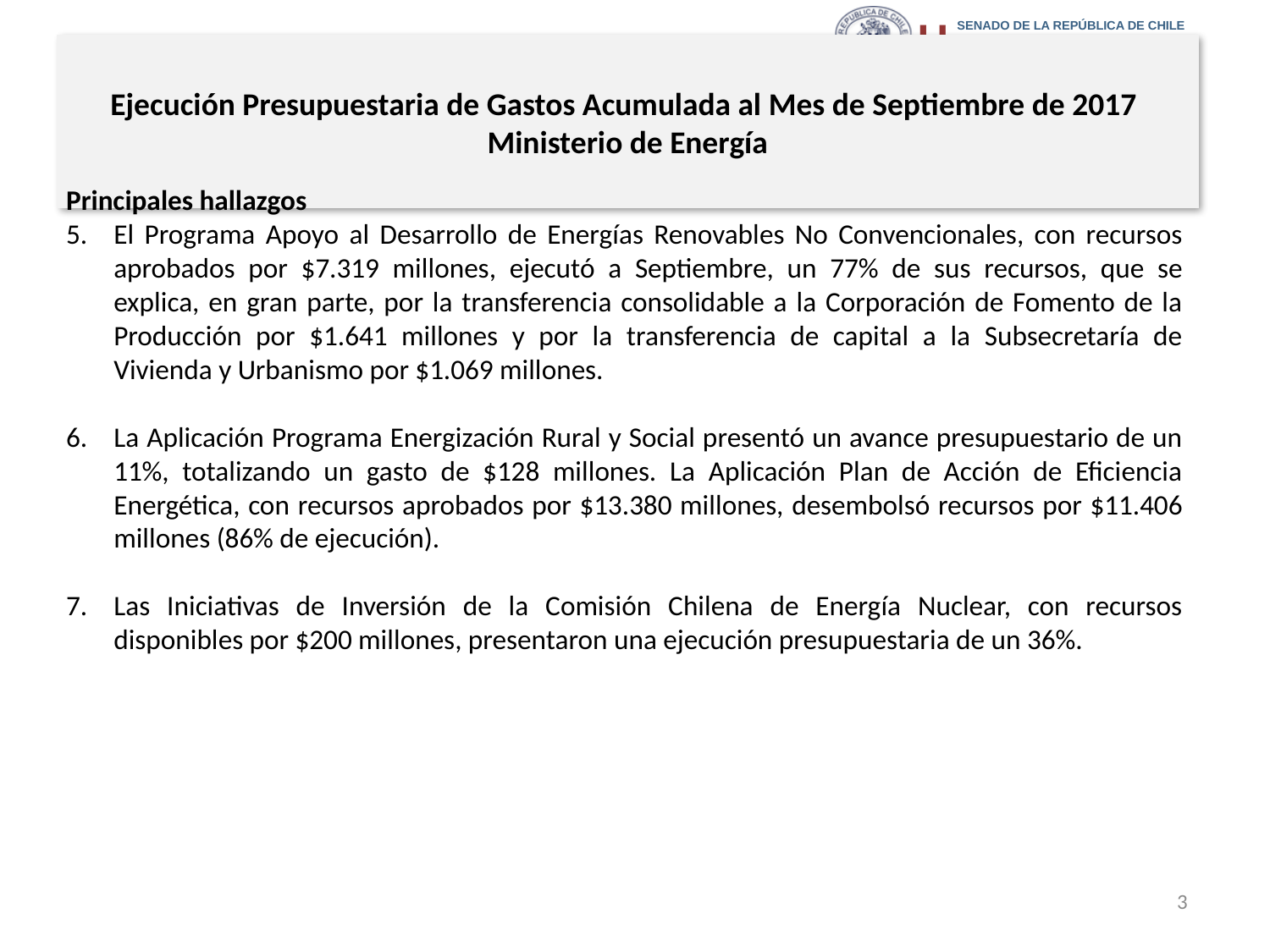

# Ejecución Presupuestaria de Gastos Acumulada al Mes de Septiembre de 2017 Ministerio de Energía
Principales hallazgos
El Programa Apoyo al Desarrollo de Energías Renovables No Convencionales, con recursos aprobados por $7.319 millones, ejecutó a Septiembre, un 77% de sus recursos, que se explica, en gran parte, por la transferencia consolidable a la Corporación de Fomento de la Producción por $1.641 millones y por la transferencia de capital a la Subsecretaría de Vivienda y Urbanismo por $1.069 millones.

La Aplicación Programa Energización Rural y Social presentó un avance presupuestario de un 11%, totalizando un gasto de $128 millones. La Aplicación Plan de Acción de Eficiencia Energética, con recursos aprobados por $13.380 millones, desembolsó recursos por $11.406 millones (86% de ejecución).

Las Iniciativas de Inversión de la Comisión Chilena de Energía Nuclear, con recursos disponibles por $200 millones, presentaron una ejecución presupuestaria de un 36%.

3